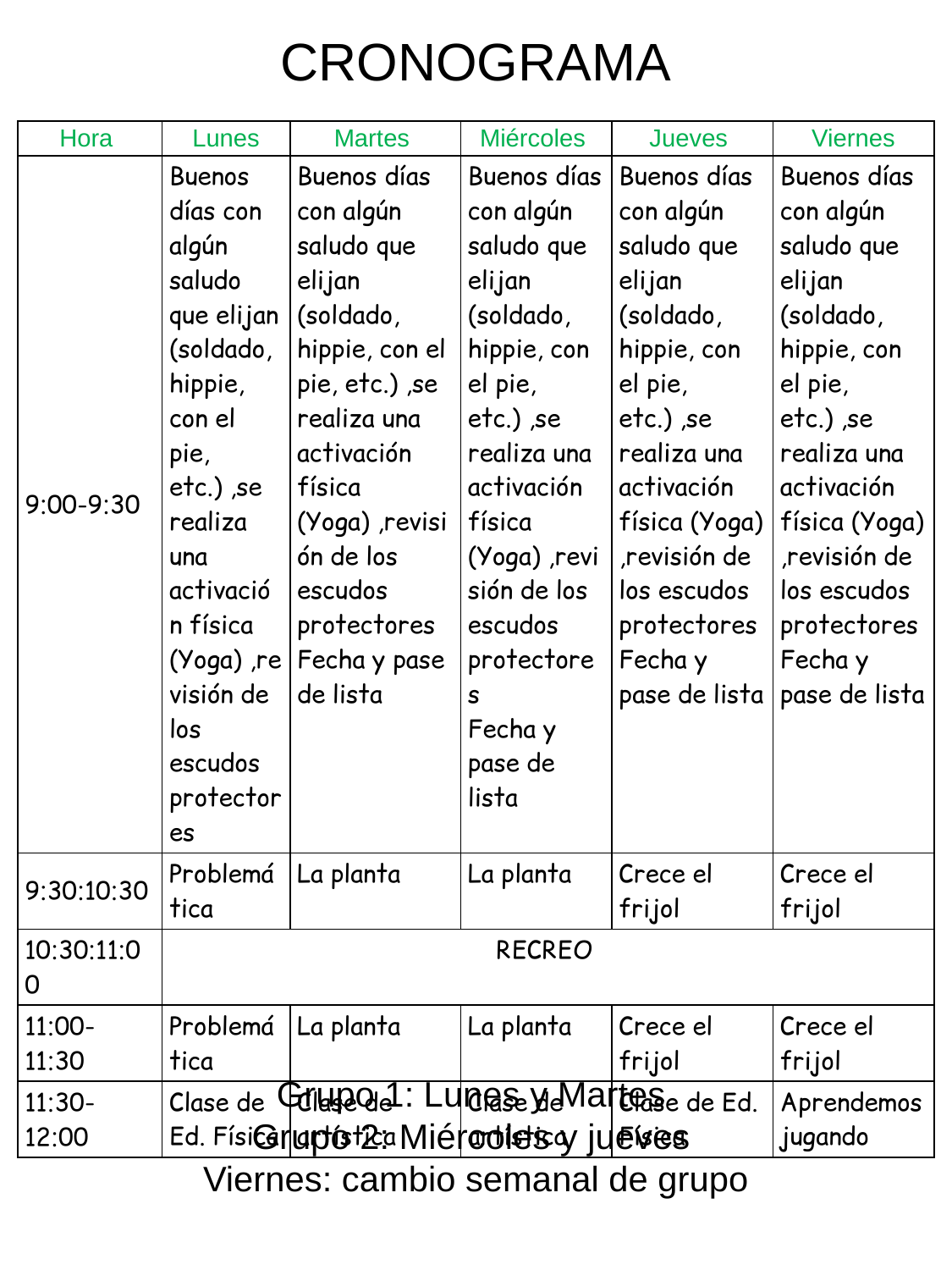

CRONOGRAMA
| Hora | Lunes | Martes | Miércoles | Jueves | Viernes |
| --- | --- | --- | --- | --- | --- |
| 9:00-9:30 | Buenos días con algún saludo que elijan (soldado, hippie, con el pie, etc.) ,se realiza una activación física (Yoga) ,revisión de los escudos protectores | Buenos días con algún saludo que elijan (soldado, hippie, con el pie, etc.) ,se realiza una activación física (Yoga) ,revisión de los escudos protectores Fecha y pase de lista | Buenos días con algún saludo que elijan (soldado, hippie, con el pie, etc.) ,se realiza una activación física (Yoga) ,revisión de los escudos protectores Fecha y pase de lista | Buenos días con algún saludo que elijan (soldado, hippie, con el pie, etc.) ,se realiza una activación física (Yoga) ,revisión de los escudos protectores Fecha y pase de lista | Buenos días con algún saludo que elijan (soldado, hippie, con el pie, etc.) ,se realiza una activación física (Yoga) ,revisión de los escudos protectores Fecha y pase de lista |
| 9:30:10:30 | Problemática | La planta | La planta | Crece el frijol | Crece el frijol |
| 10:30:11:00 | RECREO |  |  |  |  |
| 11:00-11:30 | Problemática | La planta | La planta | Crece el frijol | Crece el frijol |
| 11:30-12:00 | Clase de Ed. Física | Clase de artística | Clase de artística | Clase de Ed. Física | Aprendemos jugando |
Grupo 1: Lunes y Martes
Grupo 2: Miércoles y jueves
Viernes: cambio semanal de grupo